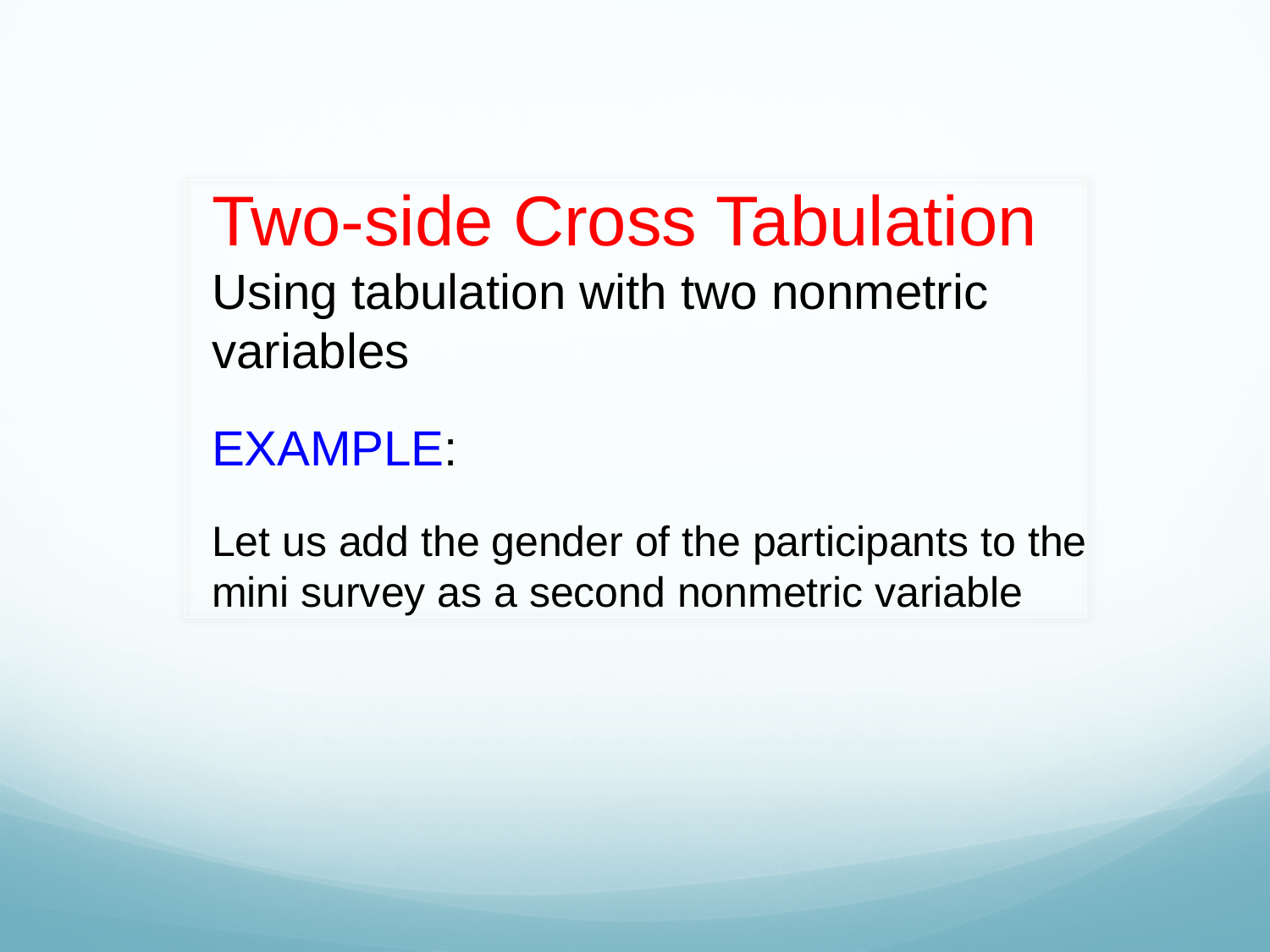

Two-side Cross Tabulation
Using tabulation with two nonmetric variables

EXAMPLE:

Let us add the gender of the participants to the mini survey as a second nonmetric variable